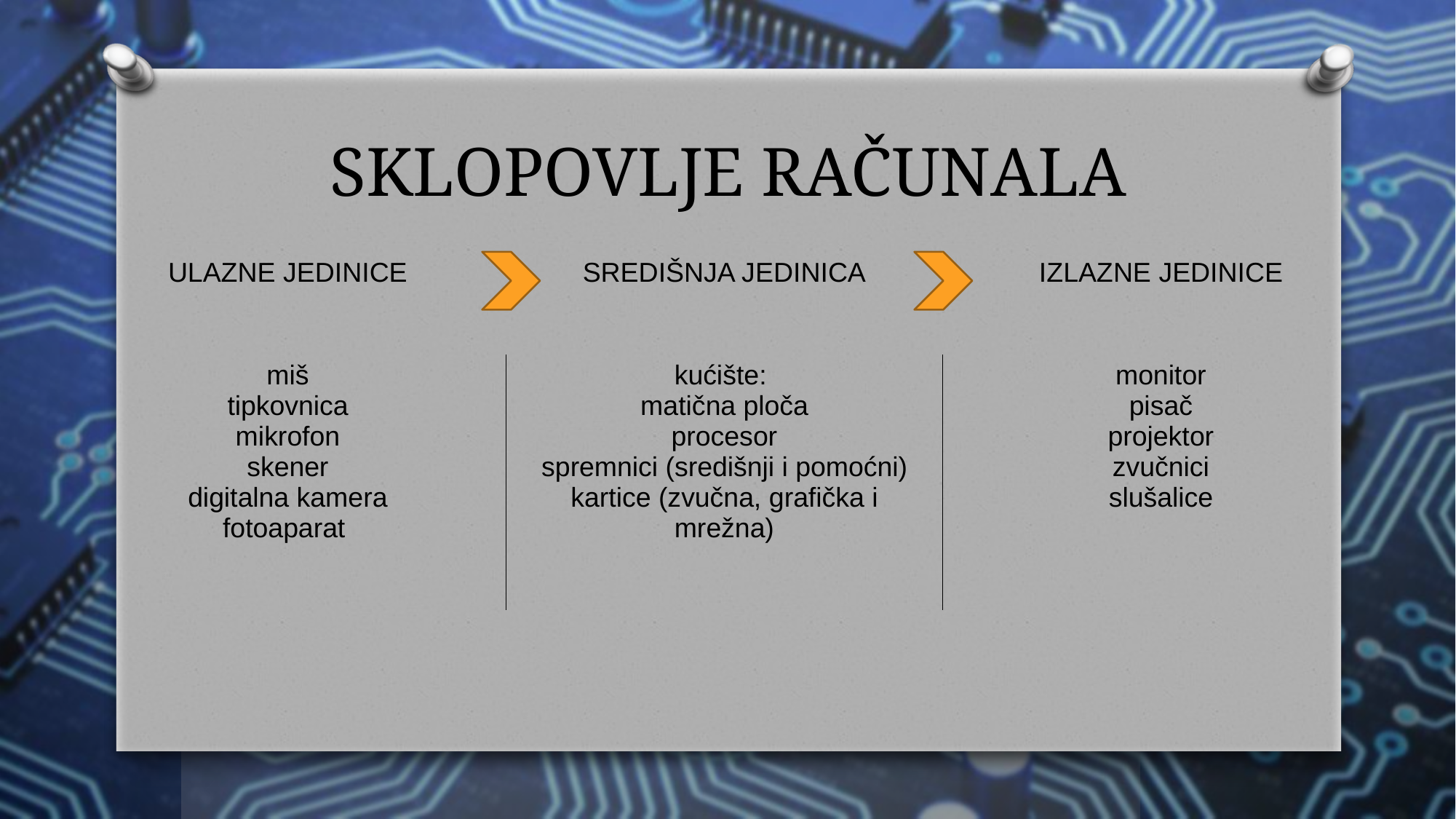

# SKLOPOVLJE RAČUNALA
| ULAZNE JEDINICE | SREDIŠNJA JEDINICA | IZLAZNE JEDINICE |
| --- | --- | --- |
| miš tipkovnica mikrofon skener digitalna kamera fotoaparat | kućište: matična ploča procesor spremnici (središnji i pomoćni) kartice (zvučna, grafička i mrežna) | monitor pisač projektor zvučnici slušalice |